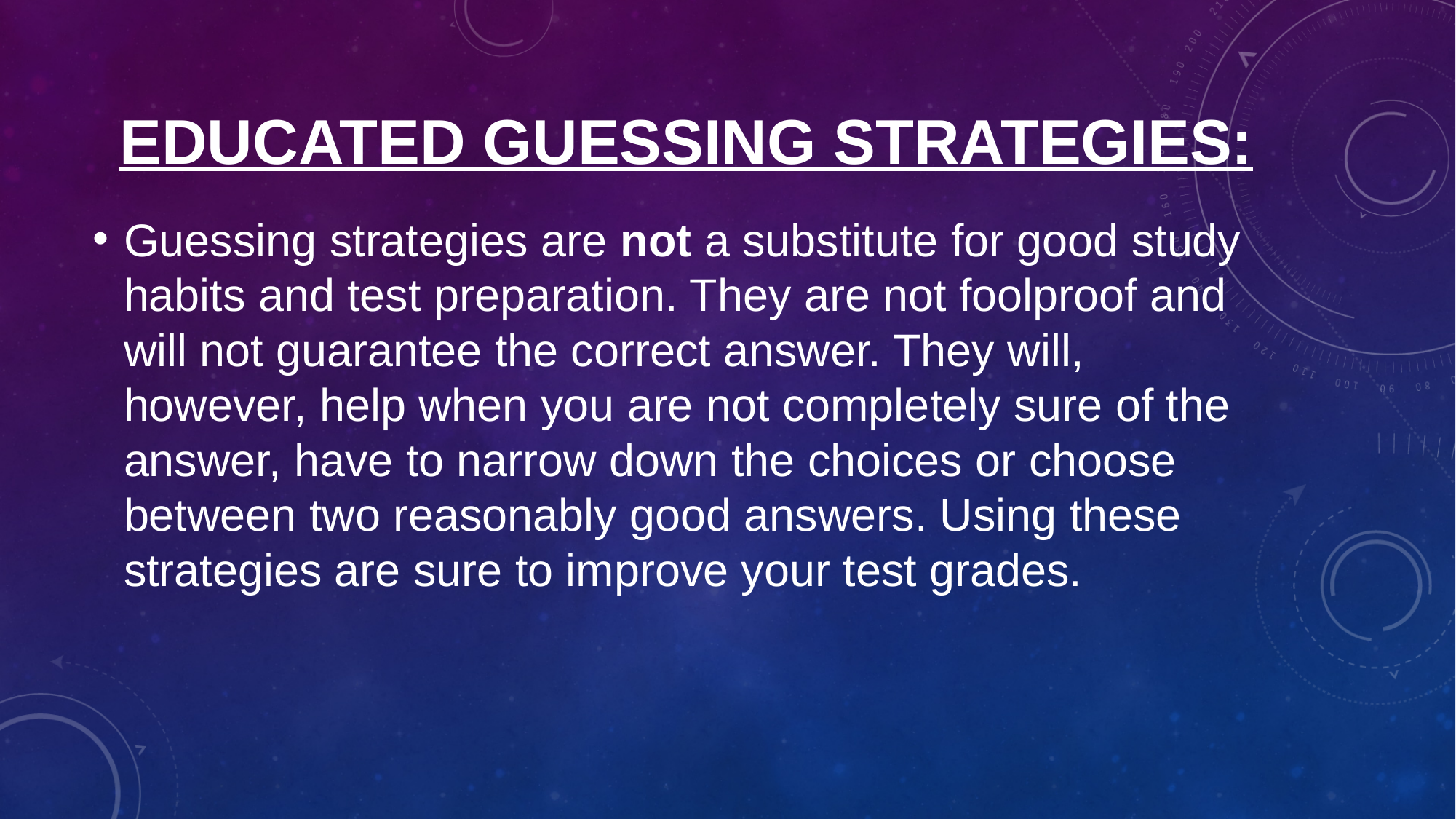

# EDUCATED GUESSING STRATEGIES:
Guessing strategies are not a substitute for good study habits and test preparation. They are not foolproof and will not guarantee the correct answer. They will, however, help when you are not completely sure of the answer, have to narrow down the choices or choose between two reasonably good answers. Using these strategies are sure to improve your test grades.